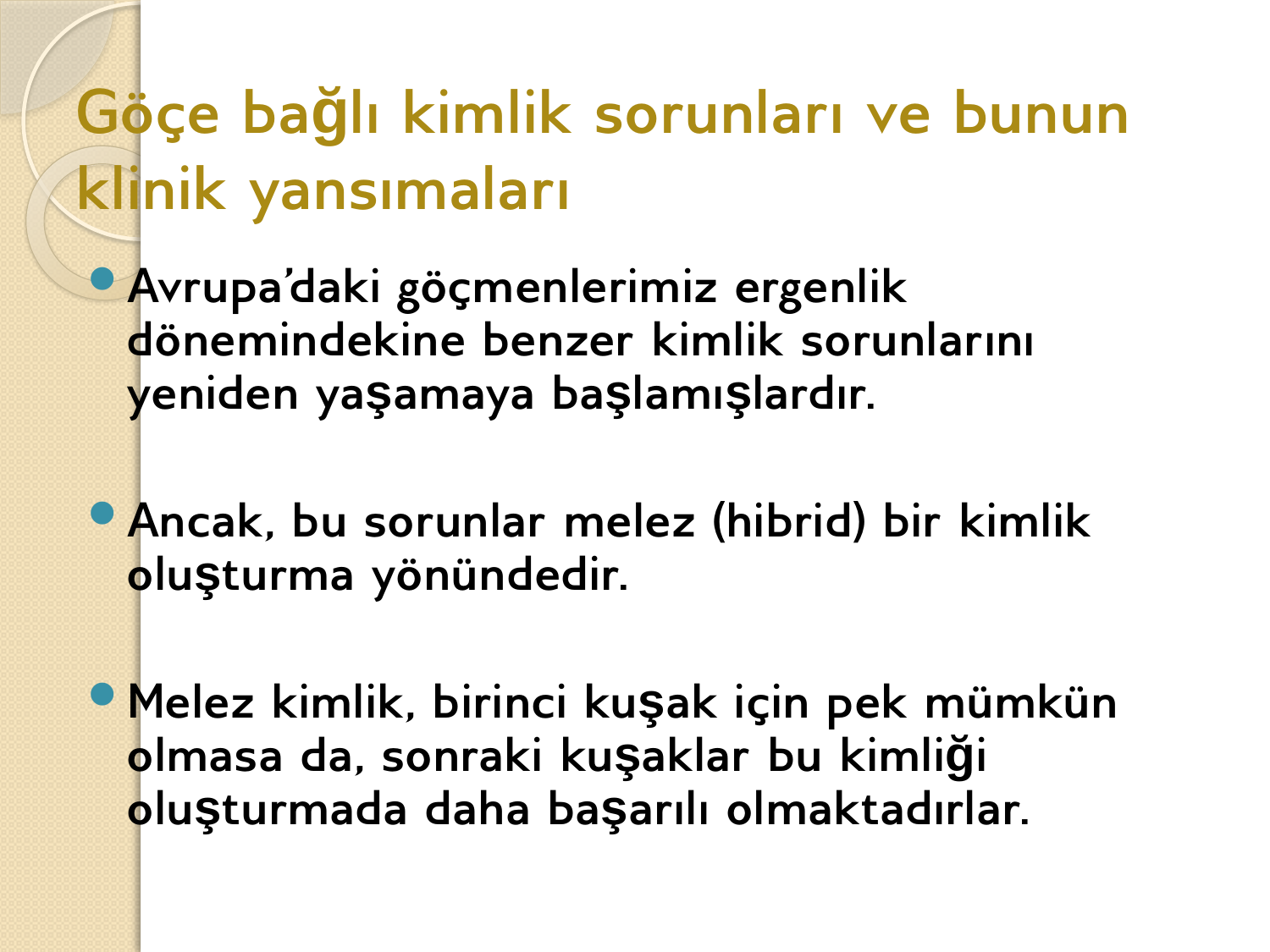

# Göçe bağlı kimlik sorunları ve bunun klinik yansımaları
Avrupa’daki göçmenlerimiz ergenlik dönemindekine benzer kimlik sorunlarını yeniden yaşamaya başlamışlardır.

Ancak, bu sorunlar melez (hibrid) bir kimlik oluşturma yönündedir.

Melez kimlik, birinci kuşak için pek mümkün olmasa da, sonraki kuşaklar bu kimliği oluşturmada daha başarılı olmaktadırlar.